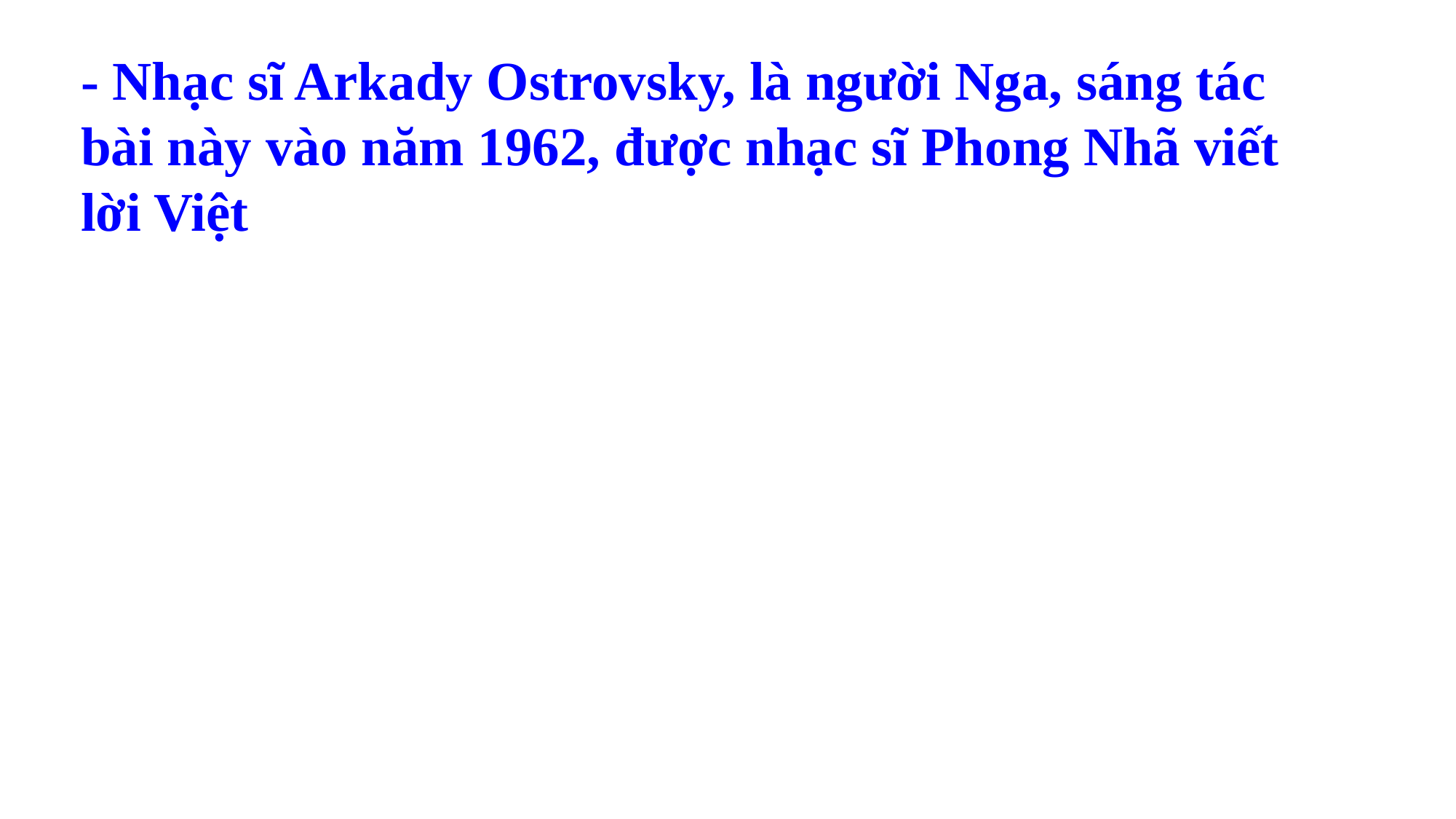

- Nhạc sĩ Arkady Ostrovsky, là người Nga, sáng tác bài này vào năm 1962, được nhạc sĩ Phong Nhã viết lời Việt